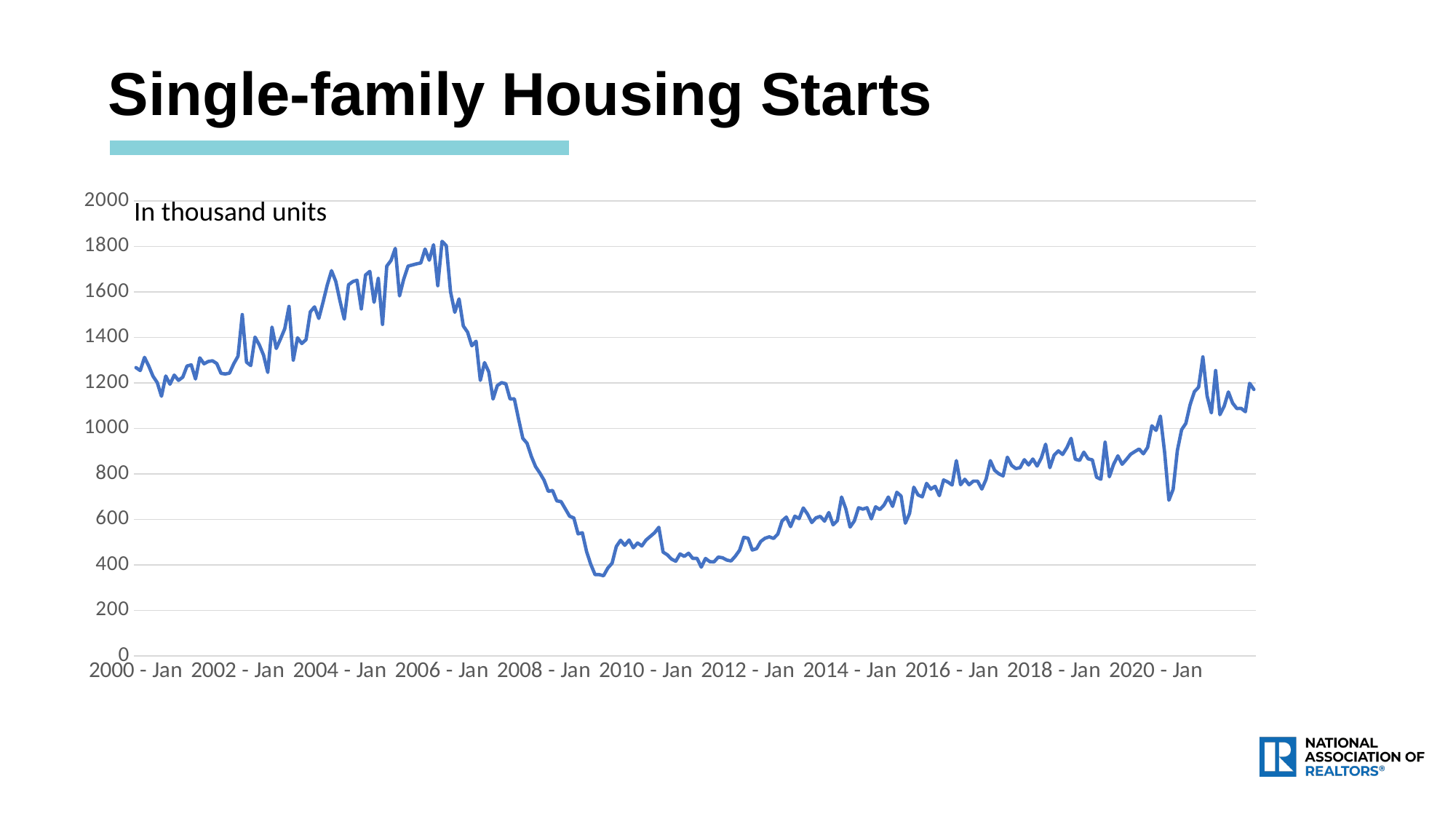

Single-family Housing Starts

### Chart

| Category | Series 1 |
|---|---|
| 2000 - Jan | 1268.0 |
| 2000 - Feb | 1255.0 |
| 2000 - Mar | 1313.0 |
| 2000 - Apr | 1275.0 |
| 2000 - May | 1230.0 |
| 2000 - Jun | 1202.0 |
| 2000 - Jul | 1142.0 |
| 2000 - Aug | 1231.0 |
| 2000 - Sep | 1195.0 |
| 2000 - Oct | 1235.0 |
| 2000 - Nov | 1212.0 |
| 2000 - Dec | 1226.0 |
| 2001 - Jan | 1275.0 |
| 2001 - Feb | 1280.0 |
| 2001 - Mar | 1218.0 |
| 2001 - Apr | 1311.0 |
| 2001 - May | 1285.0 |
| 2001 - Jun | 1295.0 |
| 2001 - Jul | 1298.0 |
| 2001 - Aug | 1286.0 |
| 2001 - Sep | 1243.0 |
| 2001 - Oct | 1240.0 |
| 2001 - Nov | 1244.0 |
| 2001 - Dec | 1285.0 |
| 2002 - Jan | 1318.0 |
| 2002 - Feb | 1501.0 |
| 2002 - Mar | 1292.0 |
| 2002 - Apr | 1277.0 |
| 2002 - May | 1402.0 |
| 2002 - Jun | 1368.0 |
| 2002 - Jul | 1323.0 |
| 2002 - Aug | 1247.0 |
| 2002 - Sep | 1446.0 |
| 2002 - Oct | 1352.0 |
| 2002 - Nov | 1394.0 |
| 2002 - Dec | 1439.0 |
| 2003 - Jan | 1537.0 |
| 2003 - Feb | 1301.0 |
| 2003 - Mar | 1399.0 |
| 2003 - Apr | 1374.0 |
| 2003 - May | 1391.0 |
| 2003 - Jun | 1513.0 |
| 2003 - Jul | 1535.0 |
| 2003 - Aug | 1484.0 |
| 2003 - Sep | 1555.0 |
| 2003 - Oct | 1631.0 |
| 2003 - Nov | 1694.0 |
| 2003 - Dec | 1647.0 |
| 2004 - Jan | 1560.0 |
| 2004 - Feb | 1481.0 |
| 2004 - Mar | 1632.0 |
| 2004 - Apr | 1646.0 |
| 2004 - May | 1652.0 |
| 2004 - Jun | 1526.0 |
| 2004 - Jul | 1675.0 |
| 2004 - Aug | 1691.0 |
| 2004 - Sep | 1555.0 |
| 2004 - Oct | 1660.0 |
| 2004 - Nov | 1458.0 |
| 2004 - Dec | 1714.0 |
| 2005 - Jan | 1739.0 |
| 2005 - Feb | 1792.0 |
| 2005 - Mar | 1583.0 |
| 2005 - Apr | 1658.0 |
| 2005 - May | 1714.0 |
| 2005 - Jun | 1719.0 |
| 2005 - Jul | 1724.0 |
| 2005 - Aug | 1728.0 |
| 2005 - Sep | 1789.0 |
| 2005 - Oct | 1740.0 |
| 2005 - Nov | 1808.0 |
| 2005 - Dec | 1628.0 |
| 2006 - Jan | 1823.0 |
| 2006 - Feb | 1804.0 |
| 2006 - Mar | 1601.0 |
| 2006 - Apr | 1511.0 |
| 2006 - May | 1570.0 |
| 2006 - Jun | 1451.0 |
| 2006 - Jul | 1424.0 |
| 2006 - Aug | 1364.0 |
| 2006 - Sep | 1384.0 |
| 2006 - Oct | 1212.0 |
| 2006 - Nov | 1290.0 |
| 2006 - Dec | 1249.0 |
| 2007 - Jan | 1130.0 |
| 2007 - Feb | 1189.0 |
| 2007 - Mar | 1202.0 |
| 2007 - Apr | 1197.0 |
| 2007 - May | 1130.0 |
| 2007 - Jun | 1131.0 |
| 2007 - Jul | 1042.0 |
| 2007 - Aug | 957.0 |
| 2007 - Sep | 935.0 |
| 2007 - Oct | 878.0 |
| 2007 - Nov | 833.0 |
| 2007 - Dec | 805.0 |
| 2008 - Jan | 773.0 |
| 2008 - Feb | 724.0 |
| 2008 - Mar | 728.0 |
| 2008 - Apr | 682.0 |
| 2008 - May | 679.0 |
| 2008 - Jun | 647.0 |
| 2008 - Jul | 615.0 |
| 2008 - Aug | 607.0 |
| 2008 - Sep | 537.0 |
| 2008 - Oct | 542.0 |
| 2008 - Nov | 459.0 |
| 2008 - Dec | 403.0 |
| 2009 - Jan | 358.0 |
| 2009 - Feb | 358.0 |
| 2009 - Mar | 353.0 |
| 2009 - Apr | 387.0 |
| 2009 - May | 408.0 |
| 2009 - Jun | 482.0 |
| 2009 - Jul | 509.0 |
| 2009 - Aug | 487.0 |
| 2009 - Sep | 510.0 |
| 2009 - Oct | 476.0 |
| 2009 - Nov | 497.0 |
| 2009 - Dec | 484.0 |
| 2010 - Jan | 510.0 |
| 2010 - Feb | 526.0 |
| 2010 - Mar | 542.0 |
| 2010 - Apr | 566.0 |
| 2010 - May | 457.0 |
| 2010 - Jun | 445.0 |
| 2010 - Jul | 426.0 |
| 2010 - Aug | 417.0 |
| 2010 - Sep | 449.0 |
| 2010 - Oct | 438.0 |
| 2010 - Nov | 452.0 |
| 2010 - Dec | 429.0 |
| 2011 - Jan | 430.0 |
| 2011 - Feb | 391.0 |
| 2011 - Mar | 429.0 |
| 2011 - Apr | 415.0 |
| 2011 - May | 414.0 |
| 2011 - Jun | 435.0 |
| 2011 - Jul | 432.0 |
| 2011 - Aug | 422.0 |
| 2011 - Sep | 418.0 |
| 2011 - Oct | 439.0 |
| 2011 - Nov | 465.0 |
| 2011 - Dec | 522.0 |
| 2012 - Jan | 518.0 |
| 2012 - Feb | 466.0 |
| 2012 - Mar | 472.0 |
| 2012 - Apr | 504.0 |
| 2012 - May | 518.0 |
| 2012 - Jun | 524.0 |
| 2012 - Jul | 517.0 |
| 2012 - Aug | 536.0 |
| 2012 - Sep | 594.0 |
| 2012 - Oct | 611.0 |
| 2012 - Nov | 569.0 |
| 2012 - Dec | 615.0 |
| 2013 - Jan | 604.0 |
| 2013 - Feb | 651.0 |
| 2013 - Mar | 624.0 |
| 2013 - Apr | 587.0 |
| 2013 - May | 608.0 |
| 2013 - Jun | 614.0 |
| 2013 - Jul | 593.0 |
| 2013 - Aug | 631.0 |
| 2013 - Sep | 577.0 |
| 2013 - Oct | 595.0 |
| 2013 - Nov | 699.0 |
| 2013 - Dec | 647.0 |
| 2014 - Jan | 567.0 |
| 2014 - Feb | 594.0 |
| 2014 - Mar | 652.0 |
| 2014 - Apr | 646.0 |
| 2014 - May | 652.0 |
| 2014 - Jun | 603.0 |
| 2014 - Jul | 656.0 |
| 2014 - Aug | 644.0 |
| 2014 - Sep | 664.0 |
| 2014 - Oct | 699.0 |
| 2014 - Nov | 658.0 |
| 2014 - Dec | 720.0 |
| 2015 - Jan | 703.0 |
| 2015 - Feb | 584.0 |
| 2015 - Mar | 627.0 |
| 2015 - Apr | 742.0 |
| 2015 - May | 708.0 |
| 2015 - Jun | 700.0 |
| 2015 - Jul | 759.0 |
| 2015 - Aug | 734.0 |
| 2015 - Sep | 746.0 |
| 2015 - Oct | 705.0 |
| 2015 - Nov | 774.0 |
| 2015 - Dec | 765.0 |
| 2016 - Jan | 752.0 |
| 2016 - Feb | 859.0 |
| 2016 - Mar | 753.0 |
| 2016 - Apr | 777.0 |
| 2016 - May | 753.0 |
| 2016 - Jun | 769.0 |
| 2016 - Jul | 769.0 |
| 2016 - Aug | 734.0 |
| 2016 - Sep | 777.0 |
| 2016 - Oct | 859.0 |
| 2016 - Nov | 817.0 |
| 2016 - Dec | 801.0 |
| 2017 - Jan | 792.0 |
| 2017 - Feb | 874.0 |
| 2017 - Mar | 838.0 |
| 2017 - Apr | 824.0 |
| 2017 - May | 828.0 |
| 2017 - Jun | 863.0 |
| 2017 - Jul | 840.0 |
| 2017 - Aug | 866.0 |
| 2017 - Sep | 835.0 |
| 2017 - Oct | 871.0 |
| 2017 - Nov | 931.0 |
| 2017 - Dec | 828.0 |
| 2018 - Jan | 883.0 |
| 2018 - Feb | 902.0 |
| 2018 - Mar | 886.0 |
| 2018 - Apr | 916.0 |
| 2018 - May | 957.0 |
| 2018 - Jun | 865.0 |
| 2018 - Jul | 860.0 |
| 2018 - Aug | 896.0 |
| 2018 - Sep | 867.0 |
| 2018 - Oct | 862.0 |
| 2018 - Nov | 786.0 |
| 2018 - Dec | 777.0 |
| 2019 - Jan | 940.0 |
| 2019 - Feb | 788.0 |
| 2019 - Mar | 843.0 |
| 2019 - Apr | 880.0 |
| 2019 - May | 843.0 |
| 2019 - Jun | 864.0 |
| 2019 - Jul | 887.0 |
| 2019 - Aug | 899.0 |
| 2019 - Sep | 910.0 |
| 2019 - Oct | 889.0 |
| 2019 - Nov | 917.0 |
| 2019 - Dec | 1012.0 |
| 2020 - Jan | 992.0 |
| 2020 - Feb | 1055.0 |
| 2020 - Mar | 895.0 |
| 2020 - Apr | 685.0 |
| 2020 - May | 733.0 |
| 2020 - Jun | 903.0 |
| 2020 - Jul | 995.0 |
| 2020 - Aug | 1023.0 |
| 2020 - Sep | 1105.0 |
| 2020 - Oct | 1162.0 |
| 2020 - Nov | 1182.0 |
| 2020 - Dec | 1315.0 |
| 2021 - Jan | 1143.0 |
| 2021 - Feb | 1069.0 |
| 2021 - Mar | 1255.0 |
| 2021 - Apr | 1061.0 |
| 2021 - May | 1098.0 |
| 2021 - Jun | 1161.0 |
| 2021 - Jul | 1112.0 |
| 2021 - Aug | 1088.0 |
| 2021 - Sep | 1089.0 |
| 2021 - Oct | 1074.0 |
| 2021 - Nov | 1199.0 |
| 2021 - Dec | 1172.0 |
In thousand units